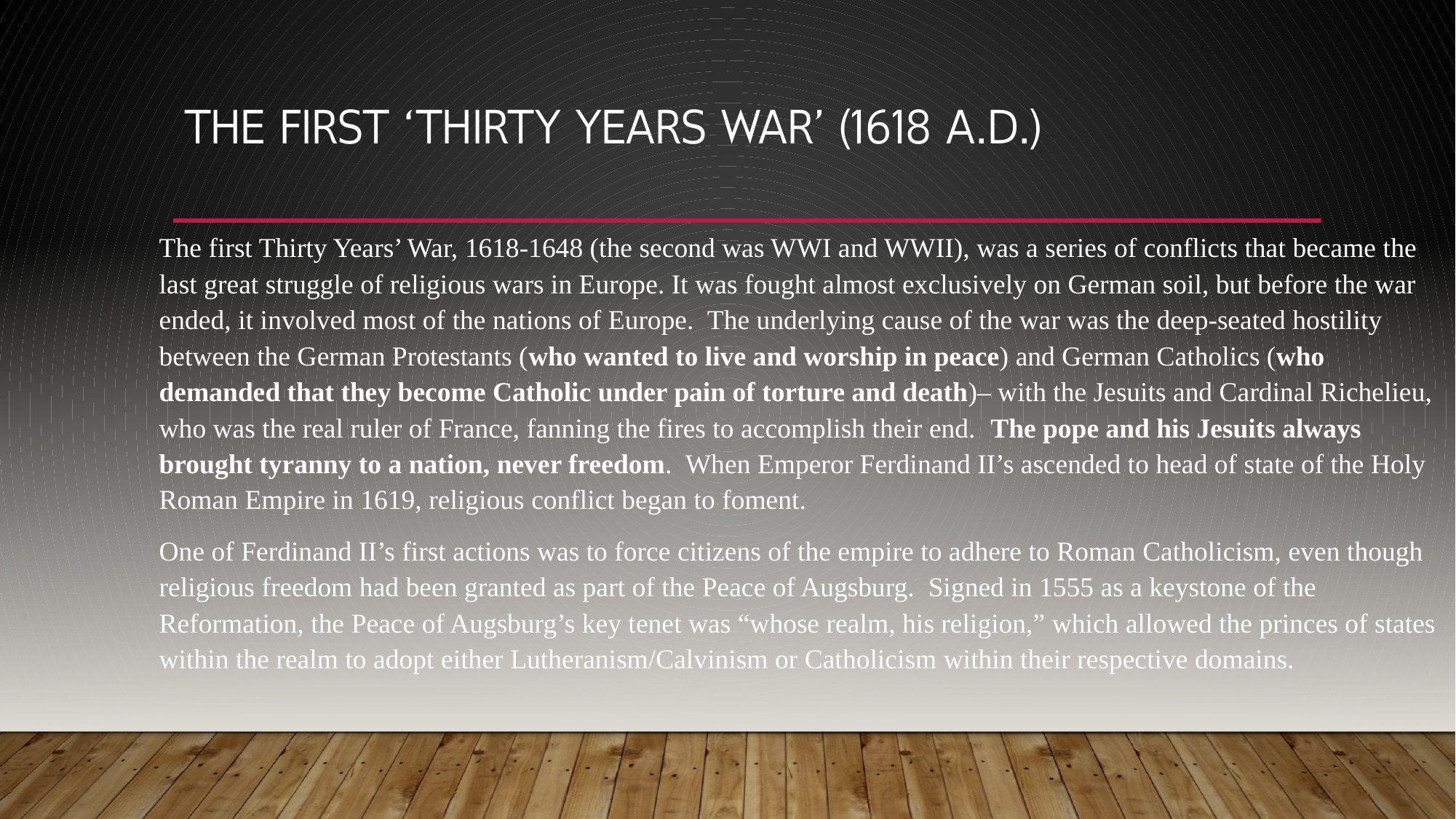

# The First ‘Thirty Years War’ (1618 A.D.)
The first Thirty Years’ War, 1618-1648 (the second was WWI and WWII), was a series of conflicts that became the last great struggle of religious wars in Europe. It was fought almost exclusively on German soil, but before the war ended, it involved most of the nations of Europe.  The underlying cause of the war was the deep-seated hostility between the German Protestants (who wanted to live and worship in peace) and German Catholics (who demanded that they become Catholic under pain of torture and death)– with the Jesuits and Cardinal Richelieu, who was the real ruler of France, fanning the fires to accomplish their end.  The pope and his Jesuits always brought tyranny to a nation, never freedom.  When Emperor Ferdinand II’s ascended to head of state of the Holy Roman Empire in 1619, religious conflict began to foment.
One of Ferdinand II’s first actions was to force citizens of the empire to adhere to Roman Catholicism, even though religious freedom had been granted as part of the Peace of Augsburg.  Signed in 1555 as a keystone of the Reformation, the Peace of Augsburg’s key tenet was “whose realm, his religion,” which allowed the princes of states within the realm to adopt either Lutheranism/Calvinism or Catholicism within their respective domains.